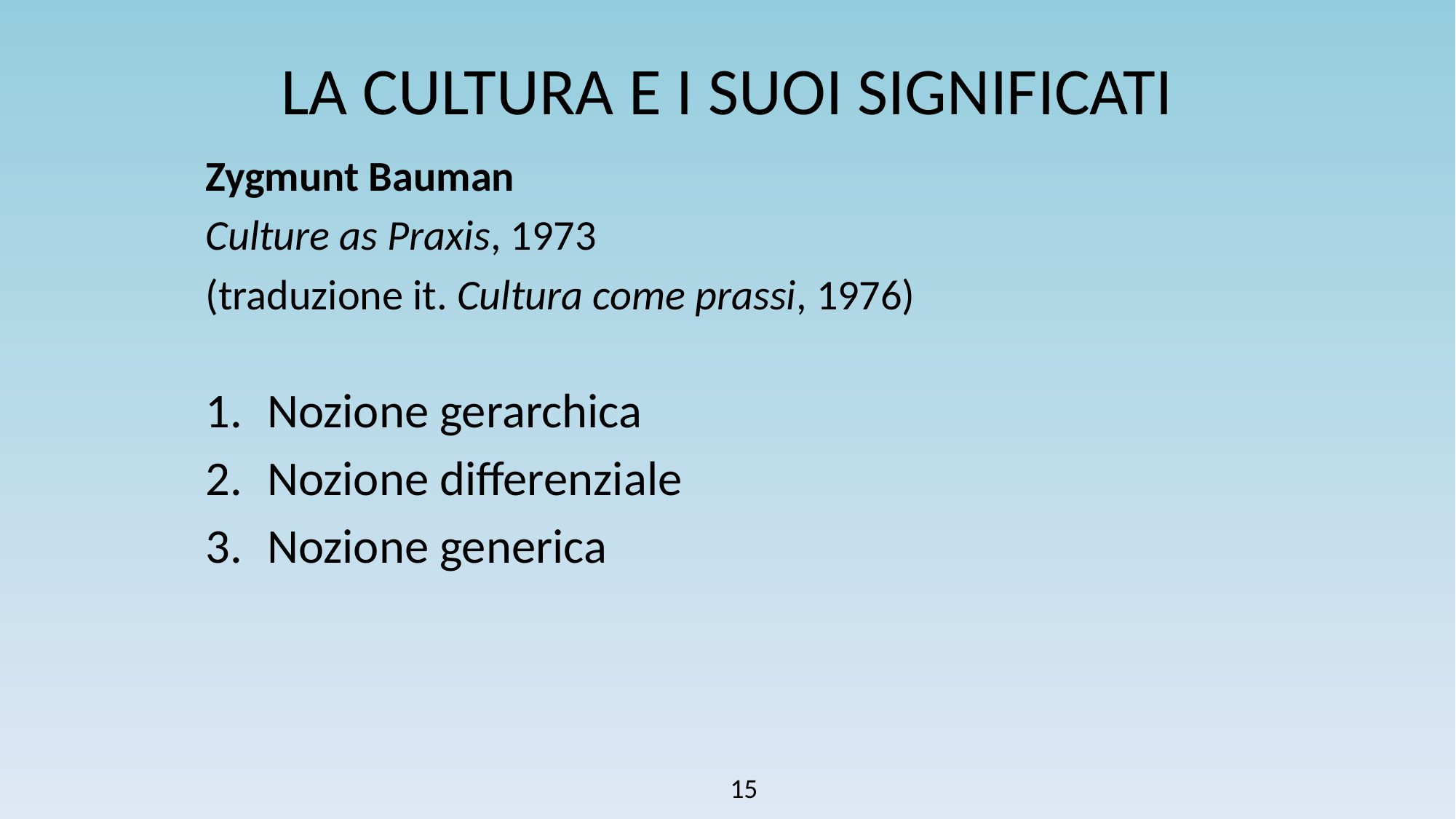

# LA CULTURA E I SUOI SIGNIFICATI
Zygmunt Bauman
Culture as Praxis, 1973
(traduzione it. Cultura come prassi, 1976)
Nozione gerarchica
Nozione differenziale
Nozione generica

15